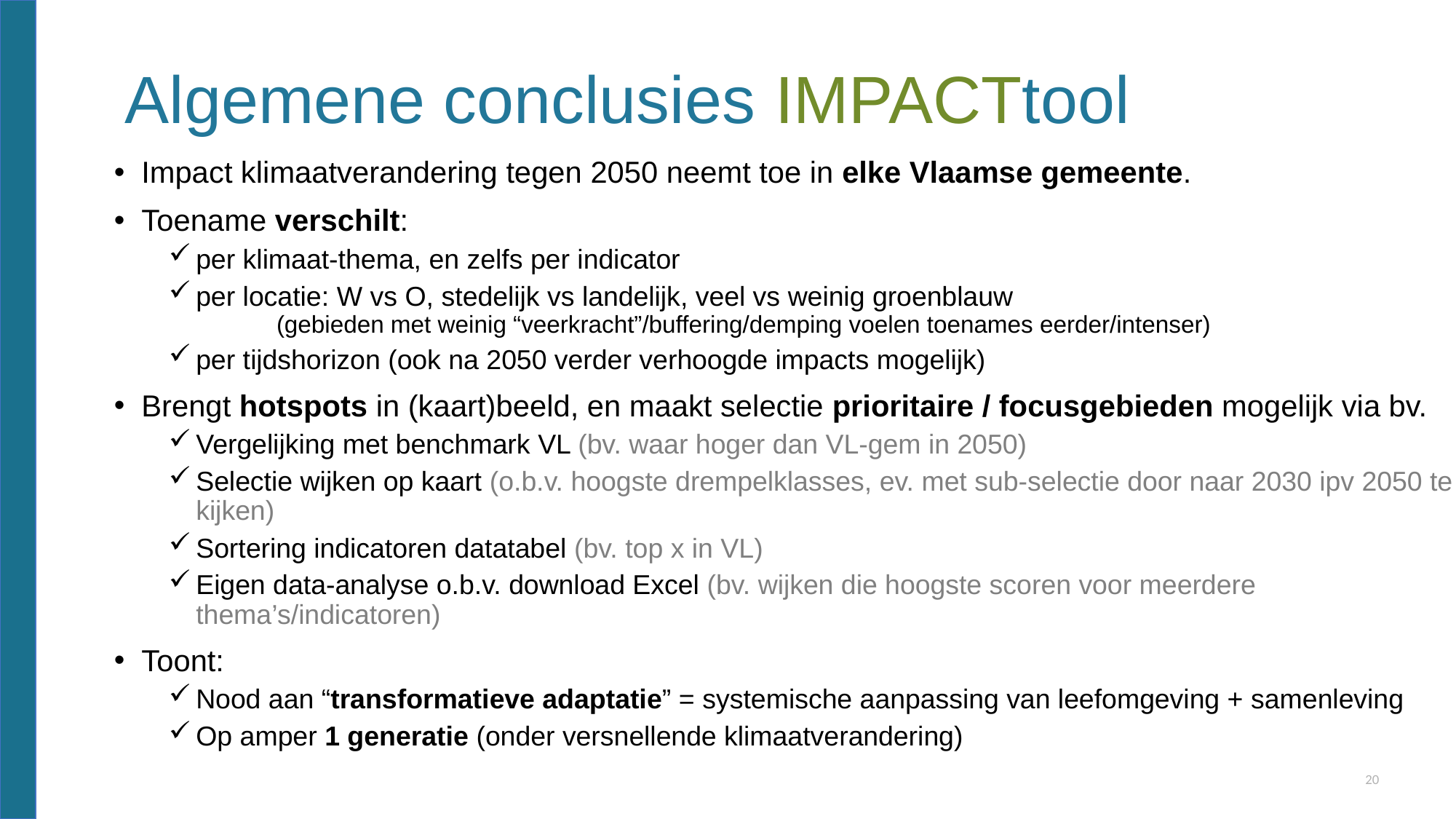

# Algemene conclusies IMPACTtool
Impact klimaatverandering tegen 2050 neemt toe in elke Vlaamse gemeente.
Toename verschilt:
per klimaat-thema, en zelfs per indicator
per locatie: W vs O, stedelijk vs landelijk, veel vs weinig groenblauw                                                                              (gebieden met weinig “veerkracht”/buffering/demping voelen toenames eerder/intenser)
per tijdshorizon (ook na 2050 verder verhoogde impacts mogelijk)
Brengt hotspots in (kaart)beeld, en maakt selectie prioritaire / focusgebieden mogelijk via bv.
Vergelijking met benchmark VL (bv. waar hoger dan VL-gem in 2050)
Selectie wijken op kaart (o.b.v. hoogste drempelklasses, ev. met sub-selectie door naar 2030 ipv 2050 te kijken)
Sortering indicatoren datatabel (bv. top x in VL)
Eigen data-analyse o.b.v. download Excel (bv. wijken die hoogste scoren voor meerdere thema’s/indicatoren)
Toont:
Nood aan “transformatieve adaptatie” = systemische aanpassing van leefomgeving + samenleving
Op amper 1 generatie (onder versnellende klimaatverandering)
20